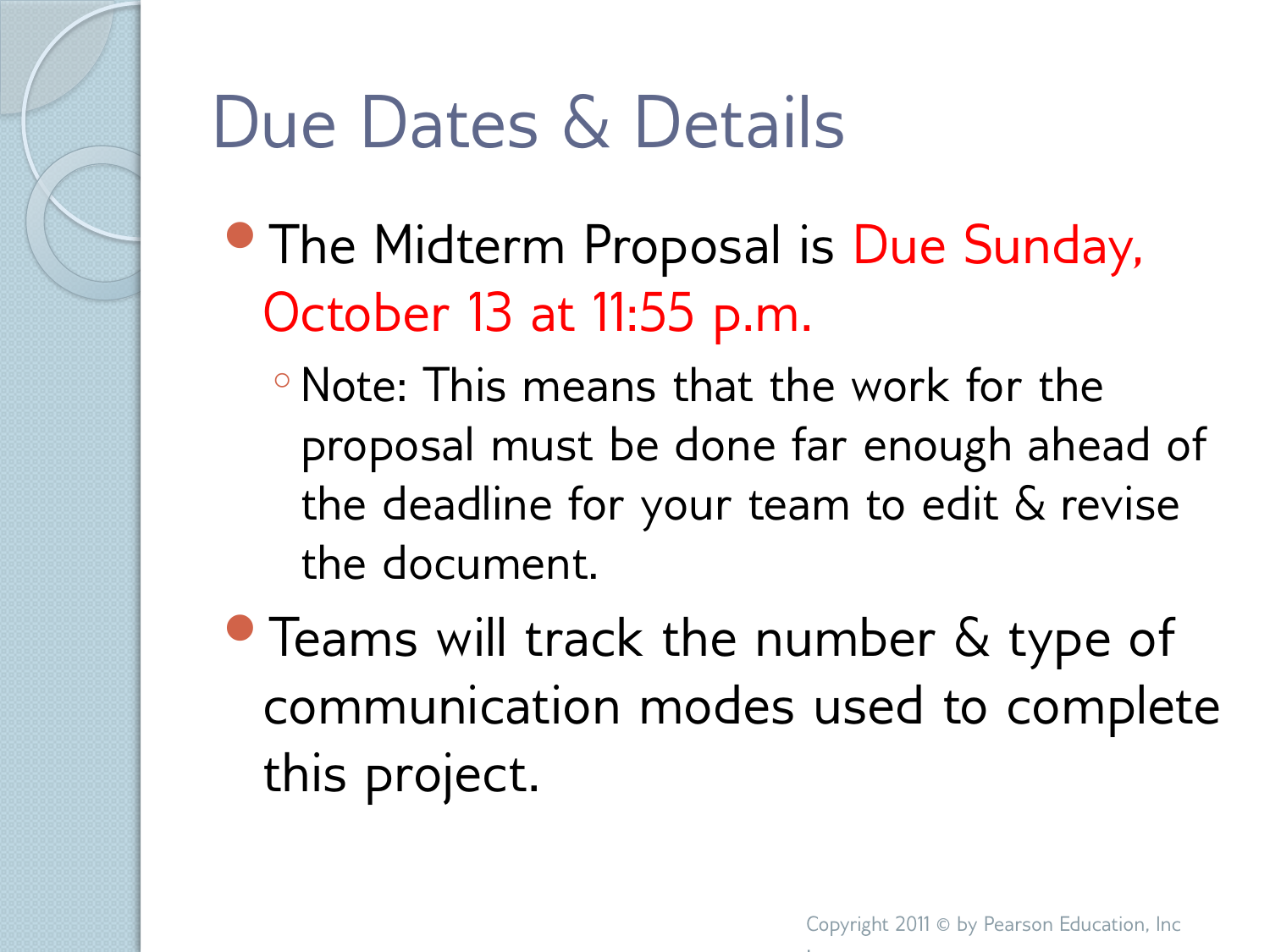

# Due Dates & Details
The Midterm Proposal is Due Sunday, October 13 at 11:55 p.m.
Note: This means that the work for the proposal must be done far enough ahead of the deadline for your team to edit & revise the document.
Teams will track the number & type of communication modes used to complete this project.
Copyright 2011 © by Pearson Education, Inc.